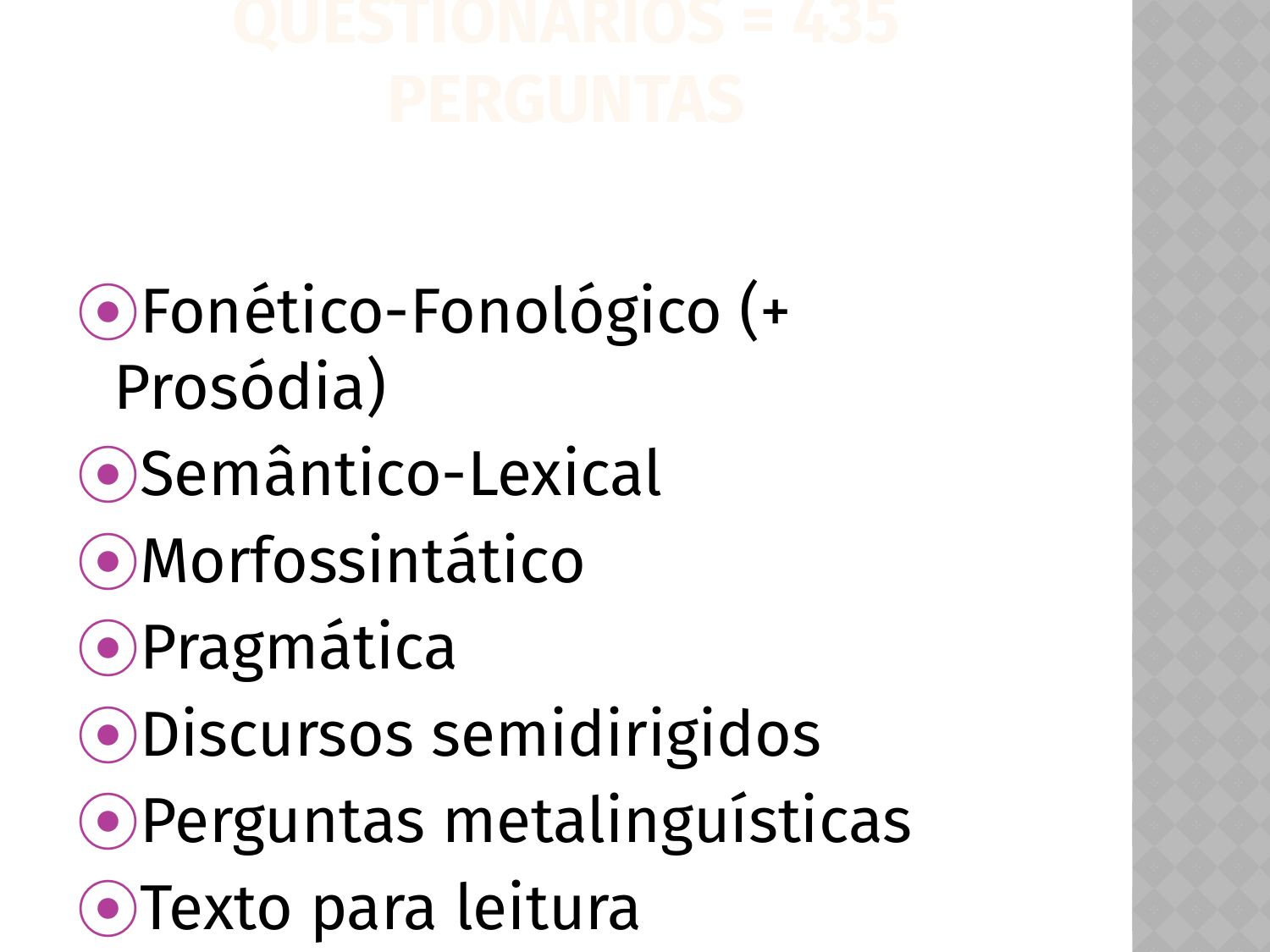

Questionários = 435 perguntas

Fonético-Fonológico (+ Prosódia)
Semântico-Lexical
Morfossintático
Pragmática
Discursos semidirigidos
Perguntas metalinguísticas
Texto para leitura